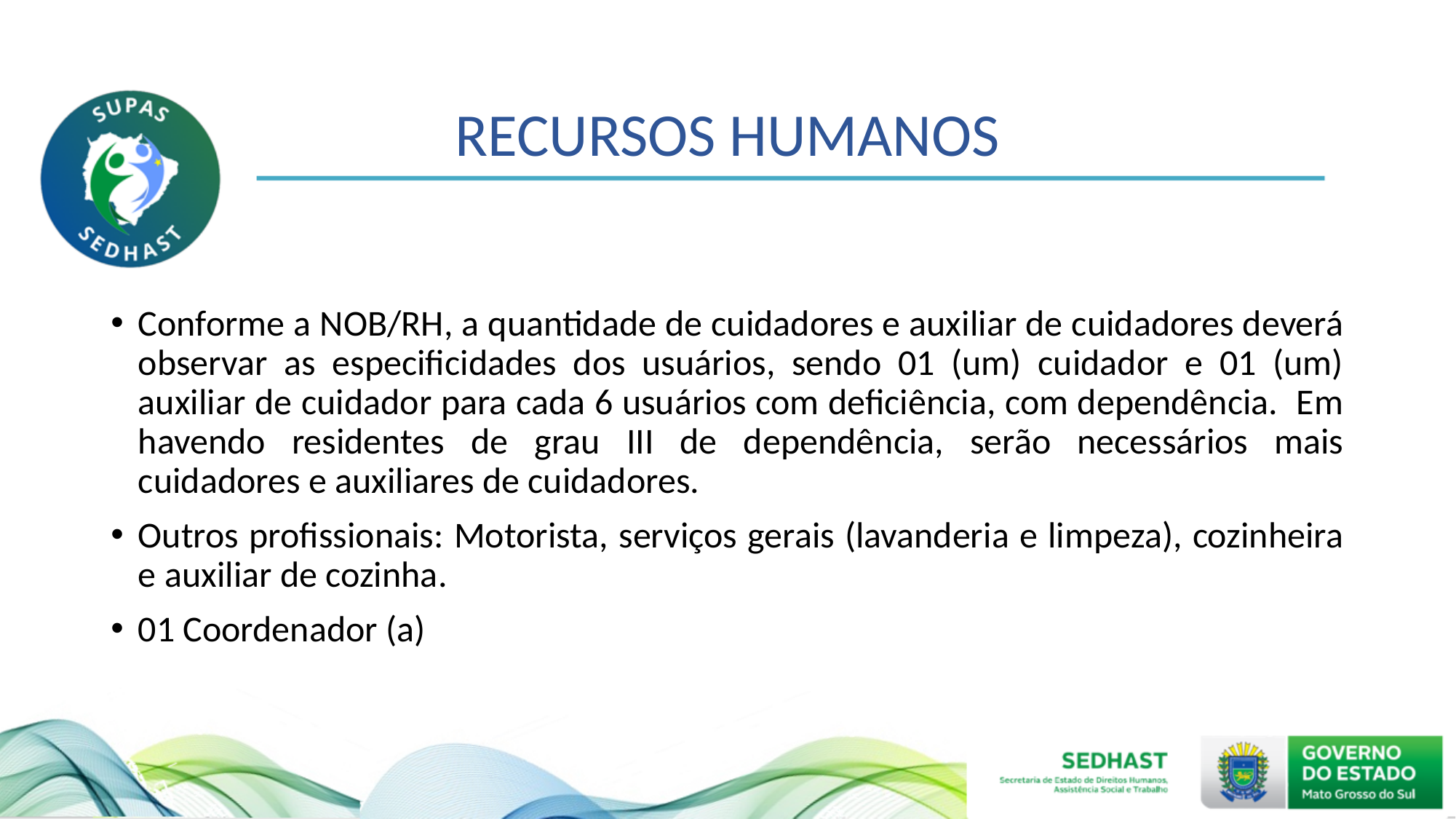

# RECURSOS HUMANOS
Conforme a NOB/RH, a quantidade de cuidadores e auxiliar de cuidadores deverá observar as especificidades dos usuários, sendo 01 (um) cuidador e 01 (um) auxiliar de cuidador para cada 6 usuários com deficiência, com dependência.  Em havendo residentes de grau III de dependência, serão necessários mais cuidadores e auxiliares de cuidadores.
Outros profissionais: Motorista, serviços gerais (lavanderia e limpeza), cozinheira e auxiliar de cozinha.
01 Coordenador (a)